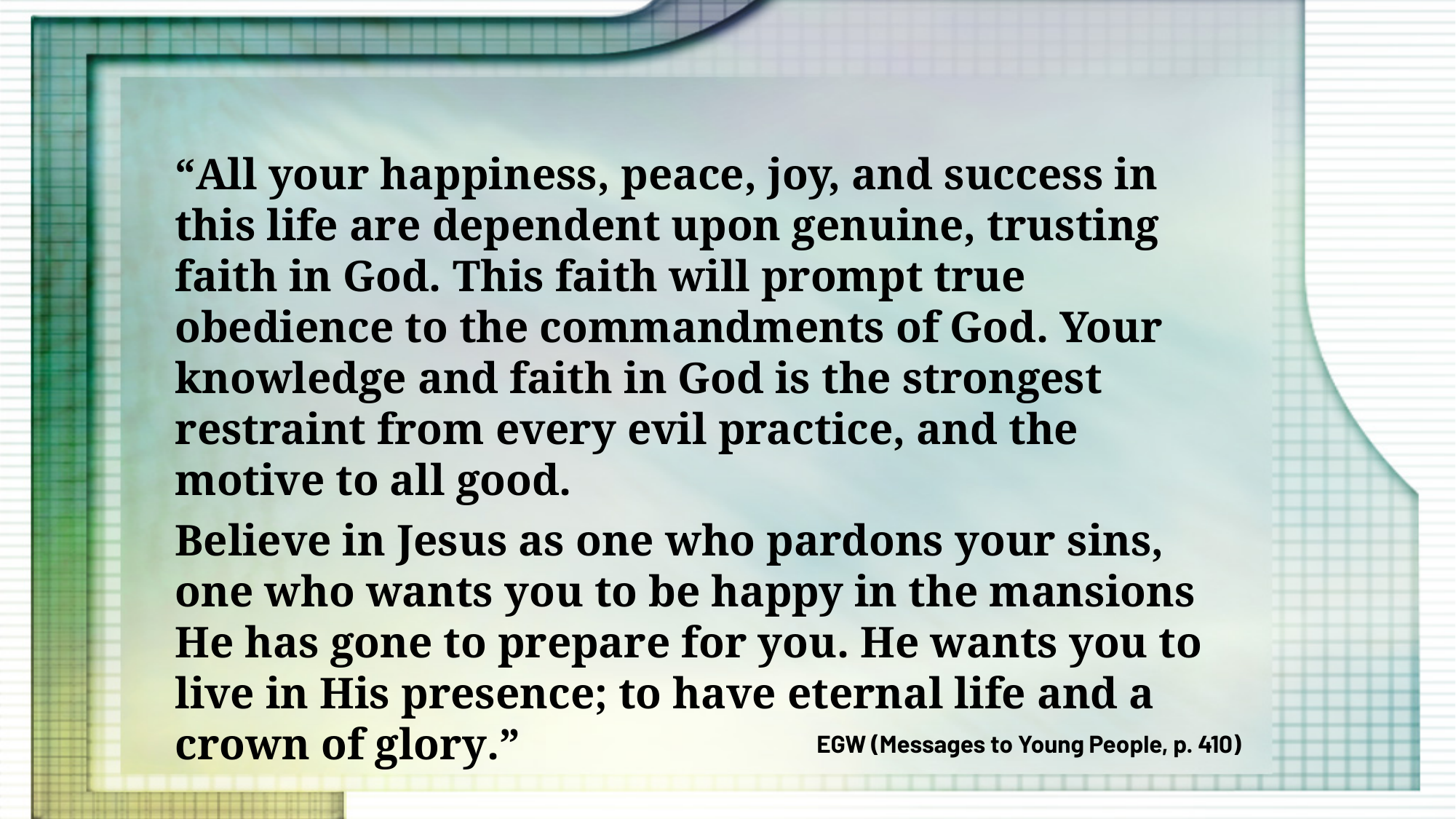

“All your happiness, peace, joy, and success in this life are dependent upon genuine, trusting faith in God. This faith will prompt true obedience to the commandments of God. Your knowledge and faith in God is the strongest restraint from every evil practice, and the motive to all good.
Believe in Jesus as one who pardons your sins, one who wants you to be happy in the mansions He has gone to prepare for you. He wants you to live in His presence; to have eternal life and a crown of glory.”
EGW (Messages to Young People, p. 410)